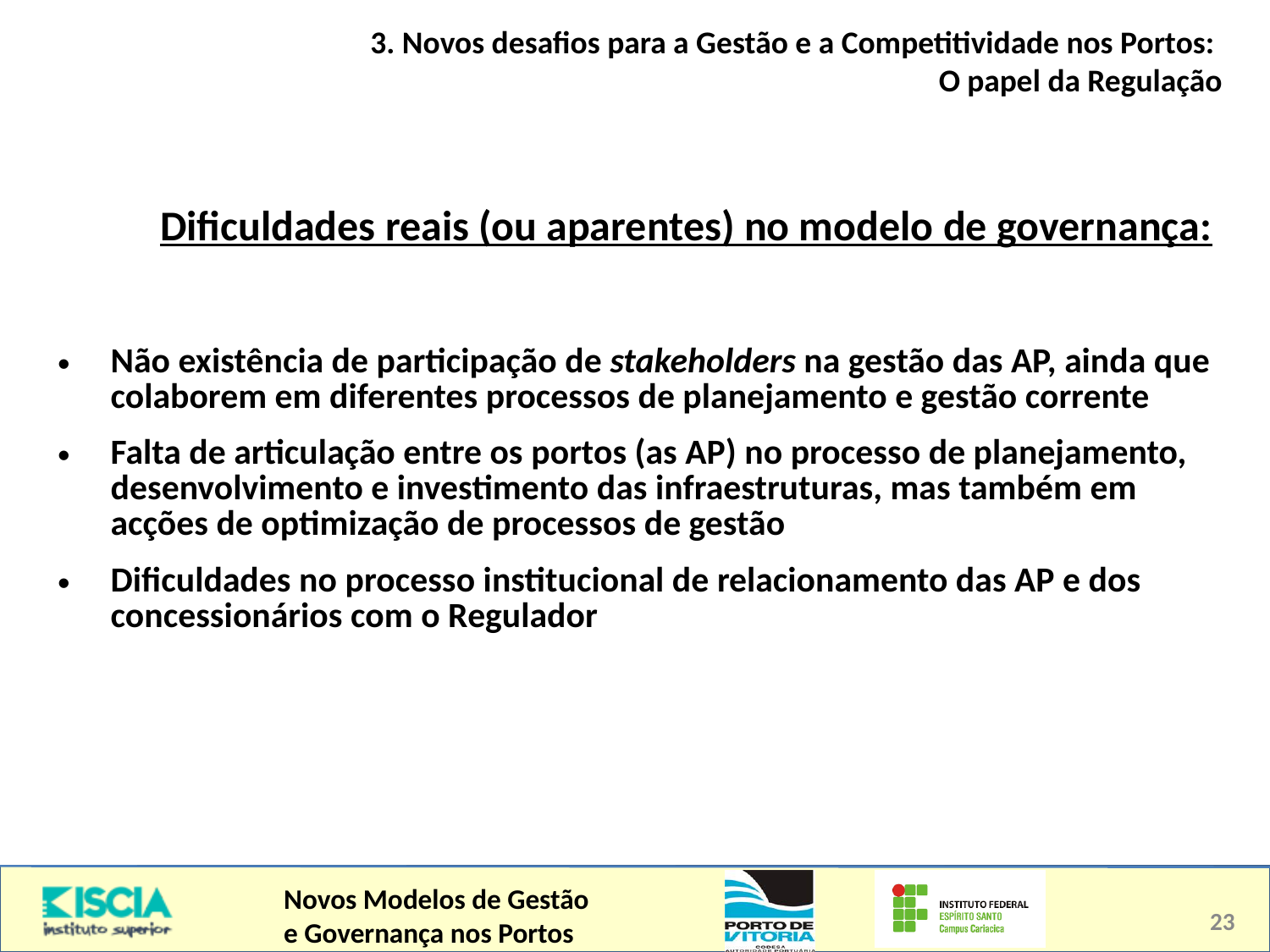

3. Novos desafios para a Gestão e a Competitividade nos Portos:
O papel da Regulação
| Dificuldades reais (ou aparentes) no modelo de governança: Não existência de participação de stakeholders na gestão das AP, ainda que colaborem em diferentes processos de planejamento e gestão corrente Falta de articulação entre os portos (as AP) no processo de planejamento, desenvolvimento e investimento das infraestruturas, mas também em acções de optimização de processos de gestão Dificuldades no processo institucional de relacionamento das AP e dos concessionários com o Regulador |
| --- |
|  |
23